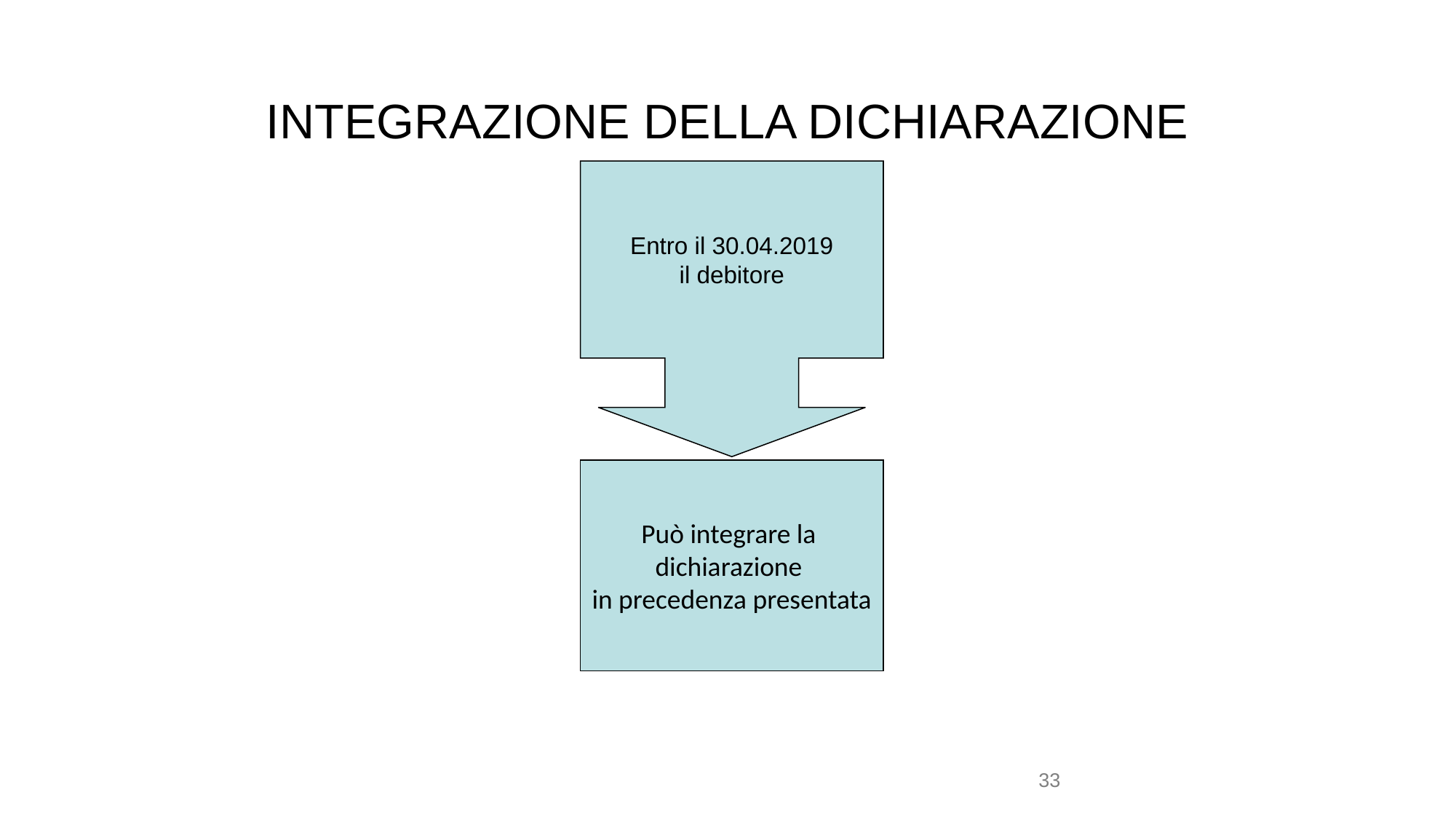

# INTEGRAZIONE DELLA DICHIARAZIONE
Entro il 30.04.2019
il debitore

Può integrare la
dichiarazione
in precedenza presentata
33